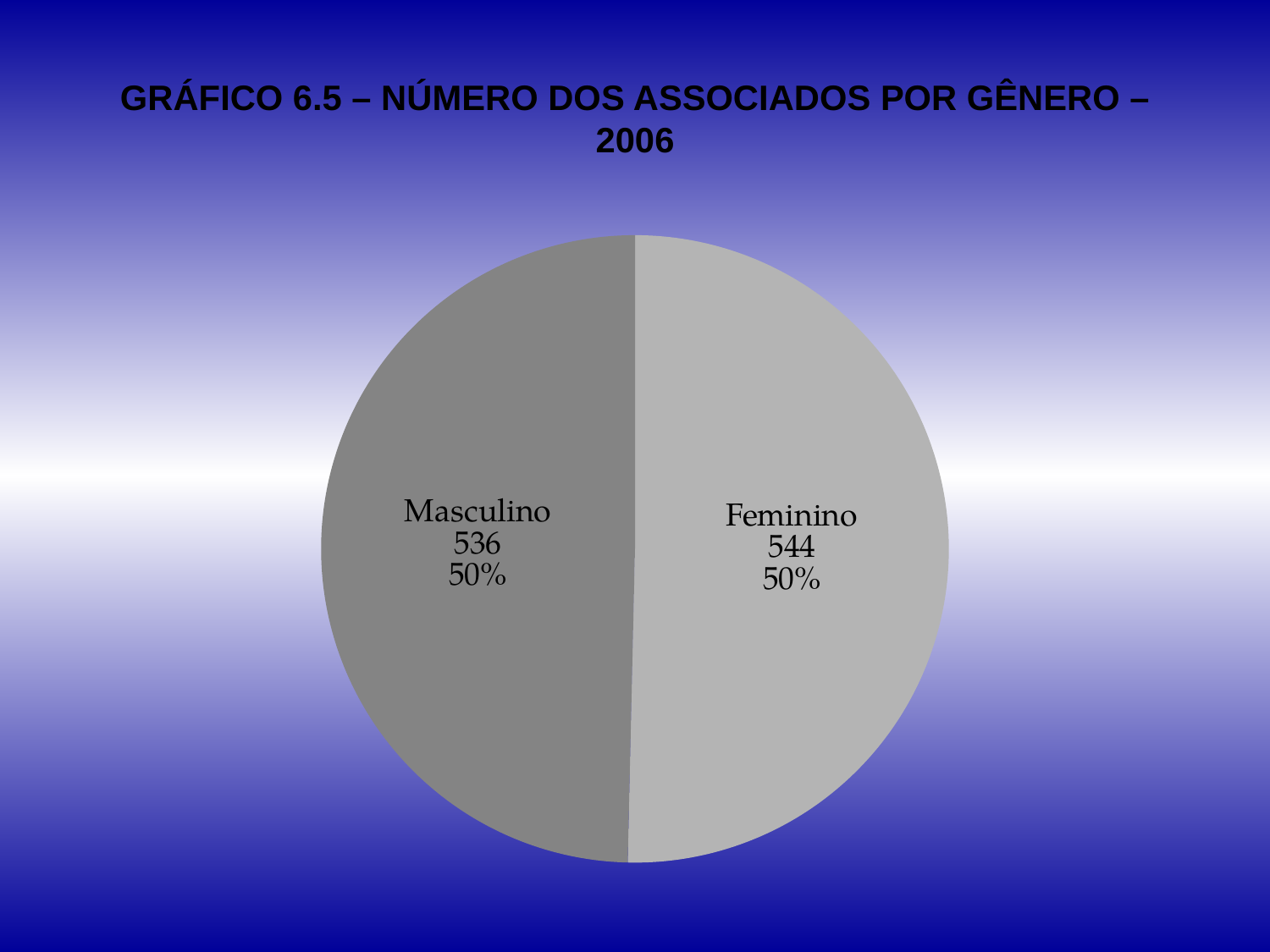

# GRÁFICO 6.5 – NÚMERO DOS ASSOCIADOS POR GÊNERO – 2006

### Chart

| Category |  |  |
|---|---|---|
| Sexo | None | None |
| Feminino | 544.0 | 0.5037037037037035 |
| Masculino | 536.0 | 0.49629629629629635 |